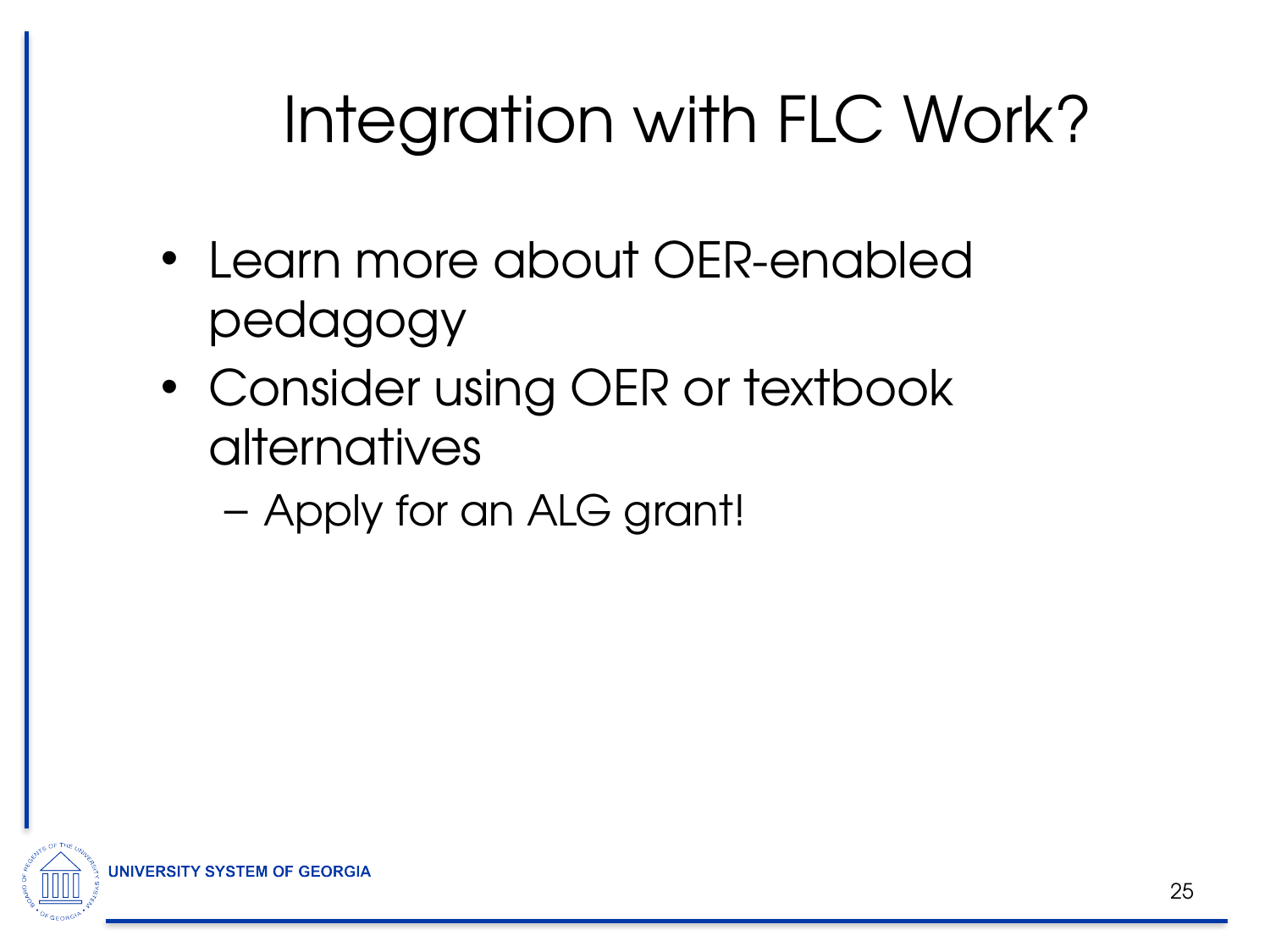

# Integration with FLC Work?
Learn more about OER-enabled pedagogy
Consider using OER or textbook alternatives
Apply for an ALG grant!
25